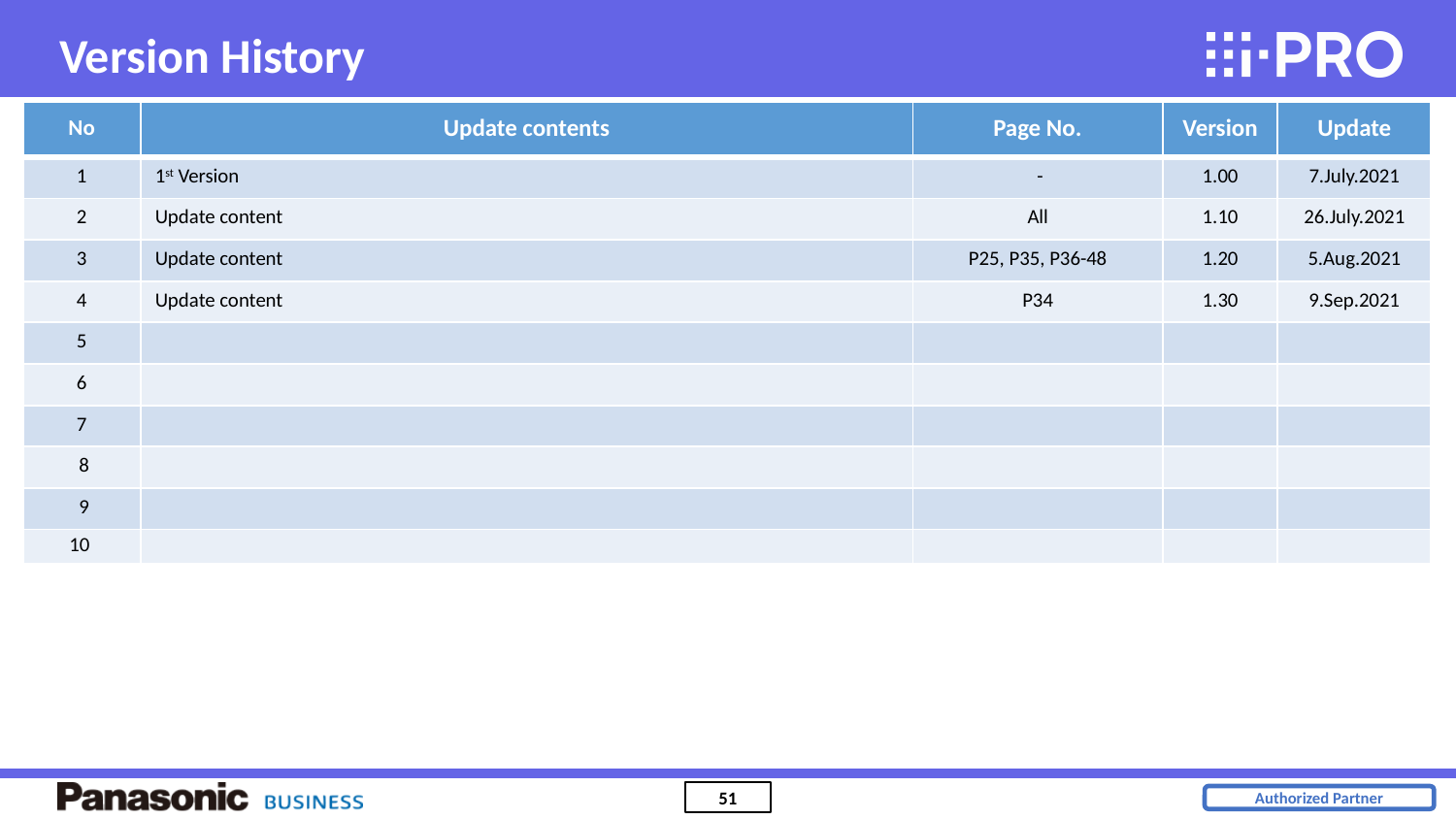

Version History
| No | Update contents | Page No. | Version | Update |
| --- | --- | --- | --- | --- |
| 1 | 1st Version | - | 1.00 | 7.July.2021 |
| 2 | Update content | All | 1.10 | 26.July.2021 |
| 3 | Update content | P25, P35, P36-48 | 1.20 | 5.Aug.2021 |
| 4 | Update content | P34 | 1.30 | 9.Sep.2021 |
| 5 |  |  |  |  |
| 6 |  |  |  |  |
| 7 |  |  |  |  |
| 8 |  |  |  |  |
| 9 |  |  |  |  |
| 10 |  |  |  |  |